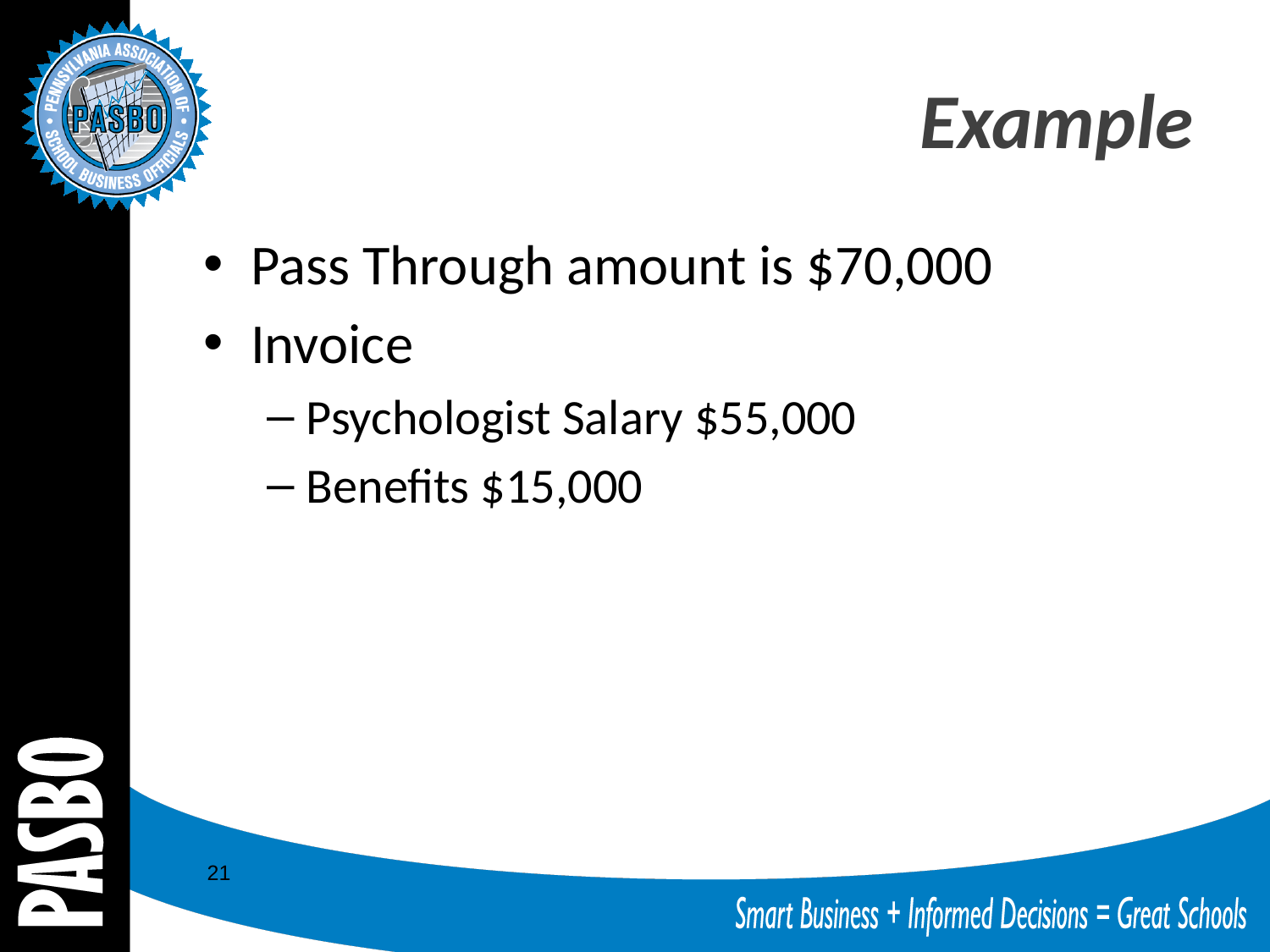

# Example
Pass Through amount is $70,000
Invoice
Psychologist Salary $55,000
Benefits $15,000
21